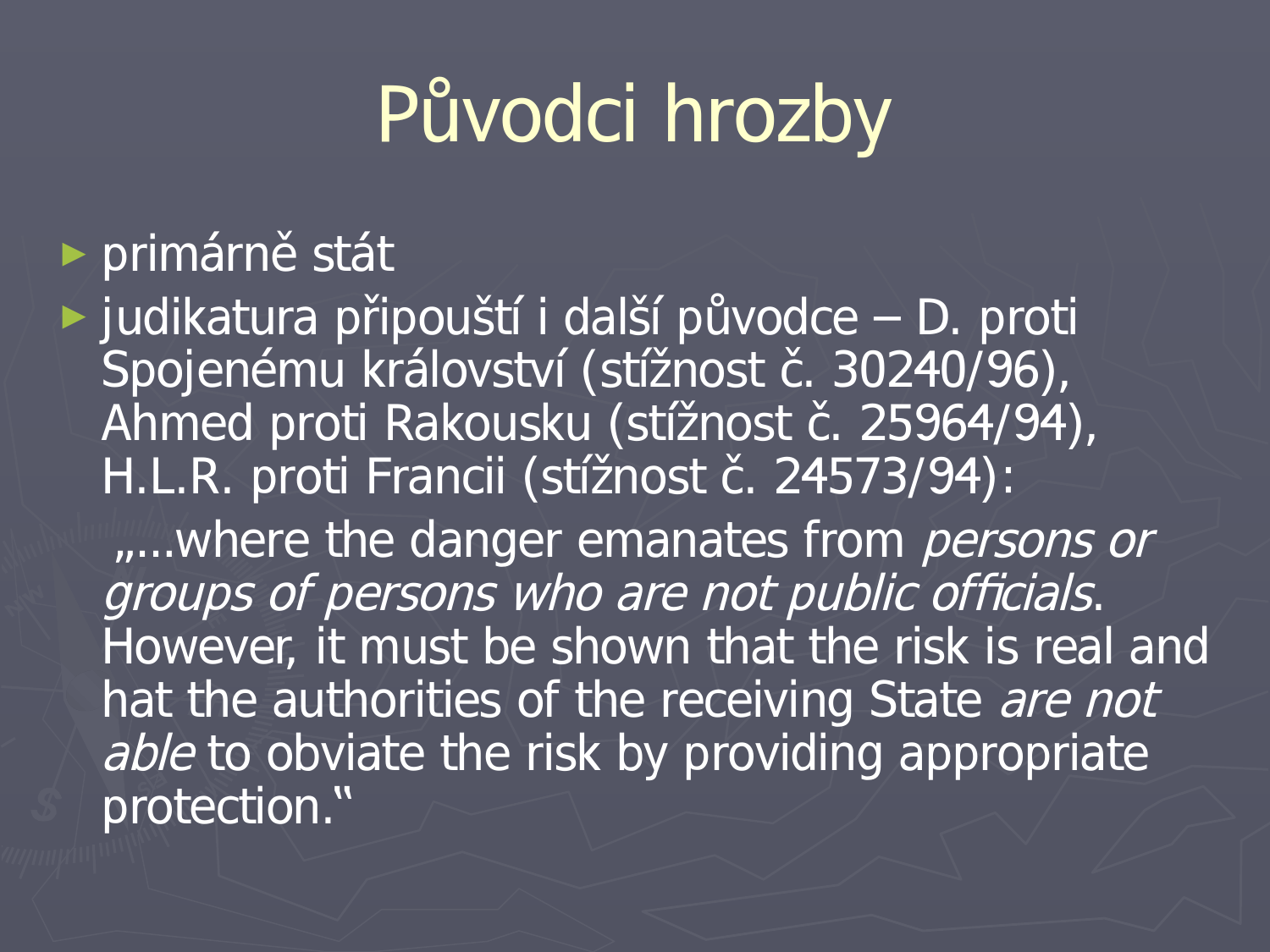

# Původci hrozby
primárně stát
judikatura připouští i další původce – D. proti Spojenému království (stížnost č. 30240/96), Ahmed proti Rakousku (stížnost č. 25964/94), H.L.R. proti Francii (stížnost č. 24573/94):
    „…where the danger emanates from persons or groups of persons who are not public officials. However, it must be shown that the risk is real and hat the authorities of the receiving State are not able to obviate the risk by providing appropriate protection.“